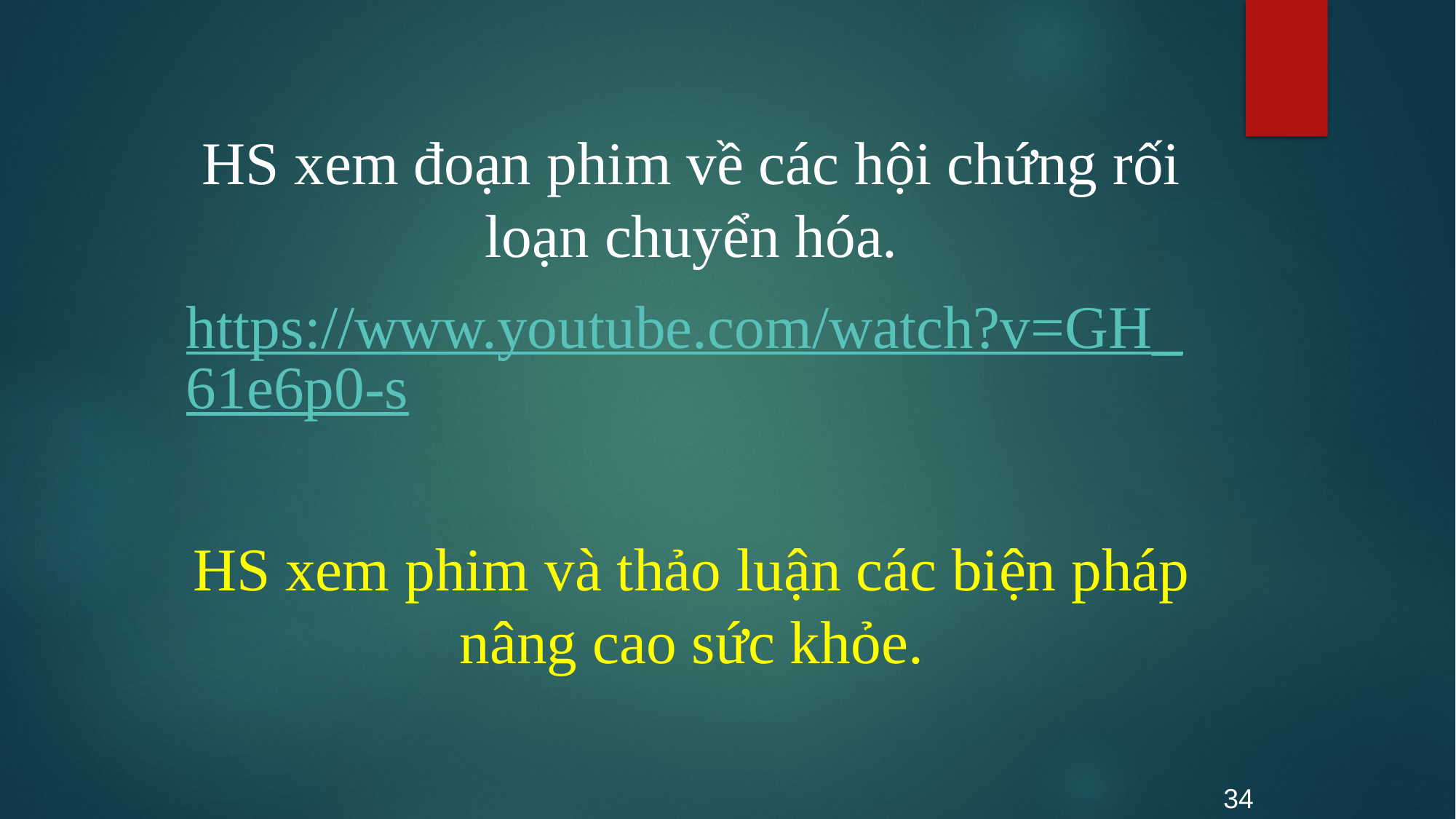

HS xem đoạn phim về các hội chứng rối loạn chuyển hóa.
https://www.youtube.com/watch?v=GH_61e6p0-s

HS xem phim và thảo luận các biện pháp nâng cao sức khỏe.
34